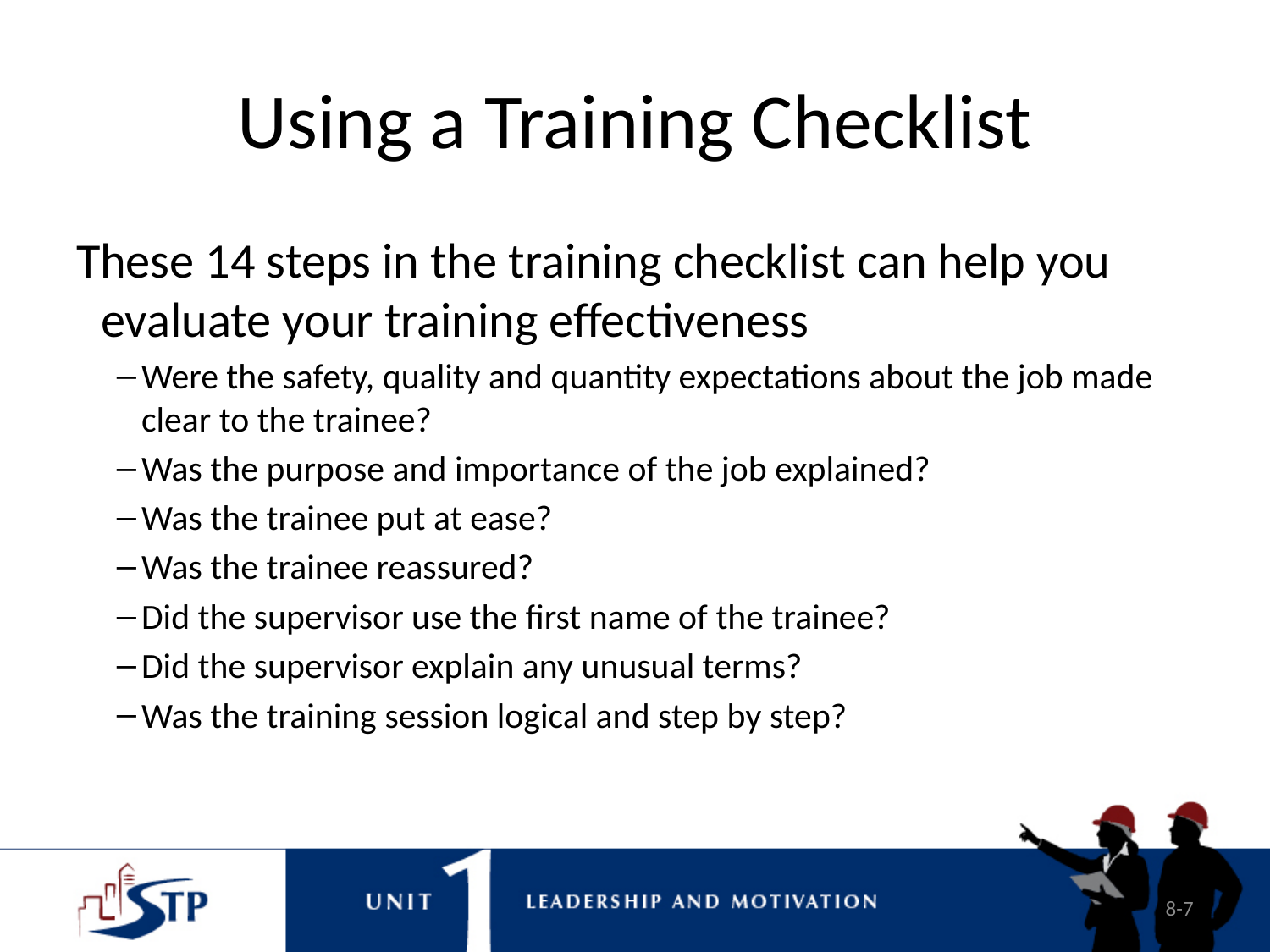

# Using a Training Checklist
These 14 steps in the training checklist can help you evaluate your training effectiveness
Were the safety, quality and quantity expectations about the job made clear to the trainee?
Was the purpose and importance of the job explained?
Was the trainee put at ease?
Was the trainee reassured?
Did the supervisor use the first name of the trainee?
Did the supervisor explain any unusual terms?
Was the training session logical and step by step?

8-7